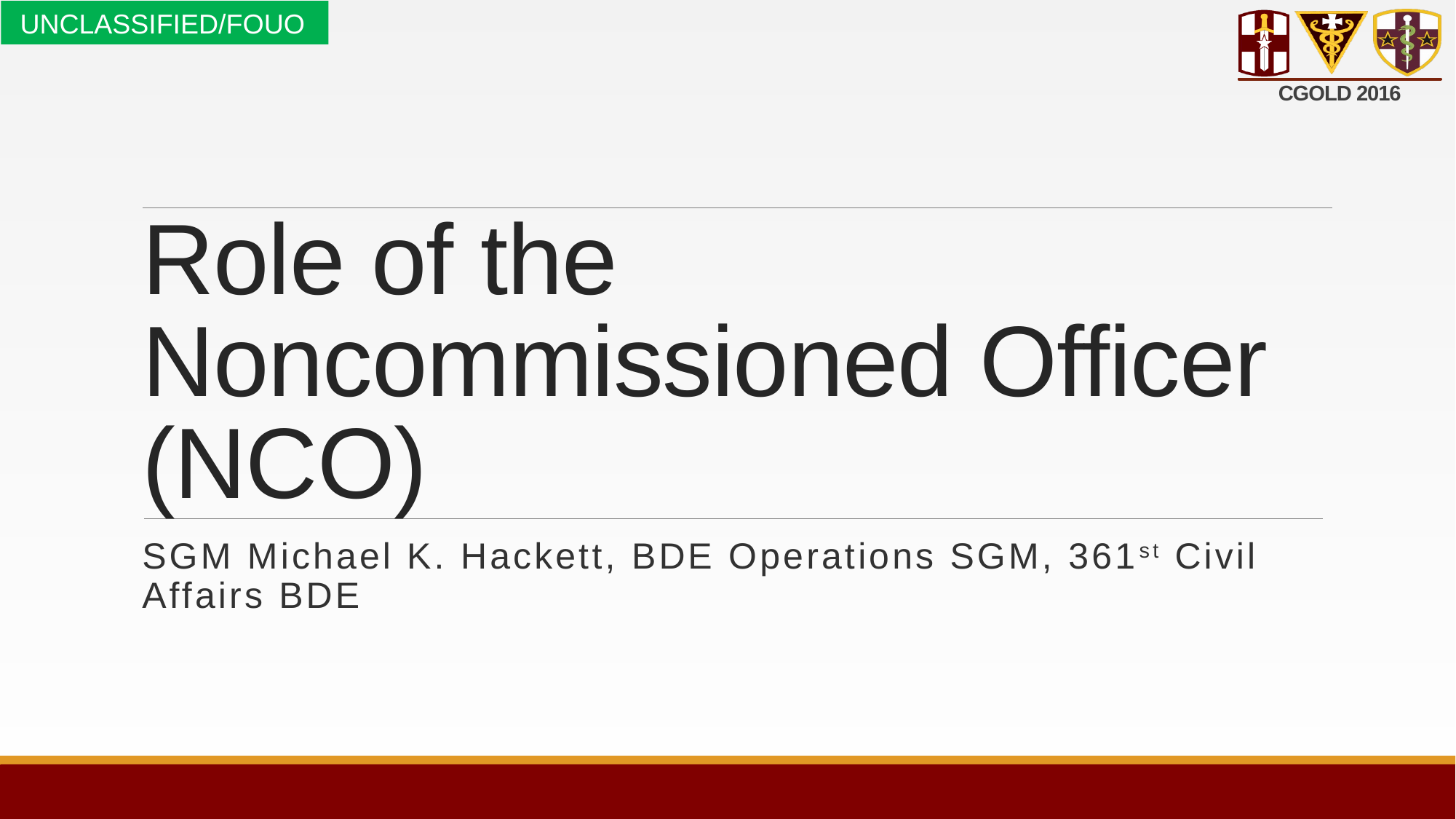

# Role of the Noncommissioned Officer (NCO)
SGM Michael K. Hackett, BDE Operations SGM, 361st Civil Affairs BDE